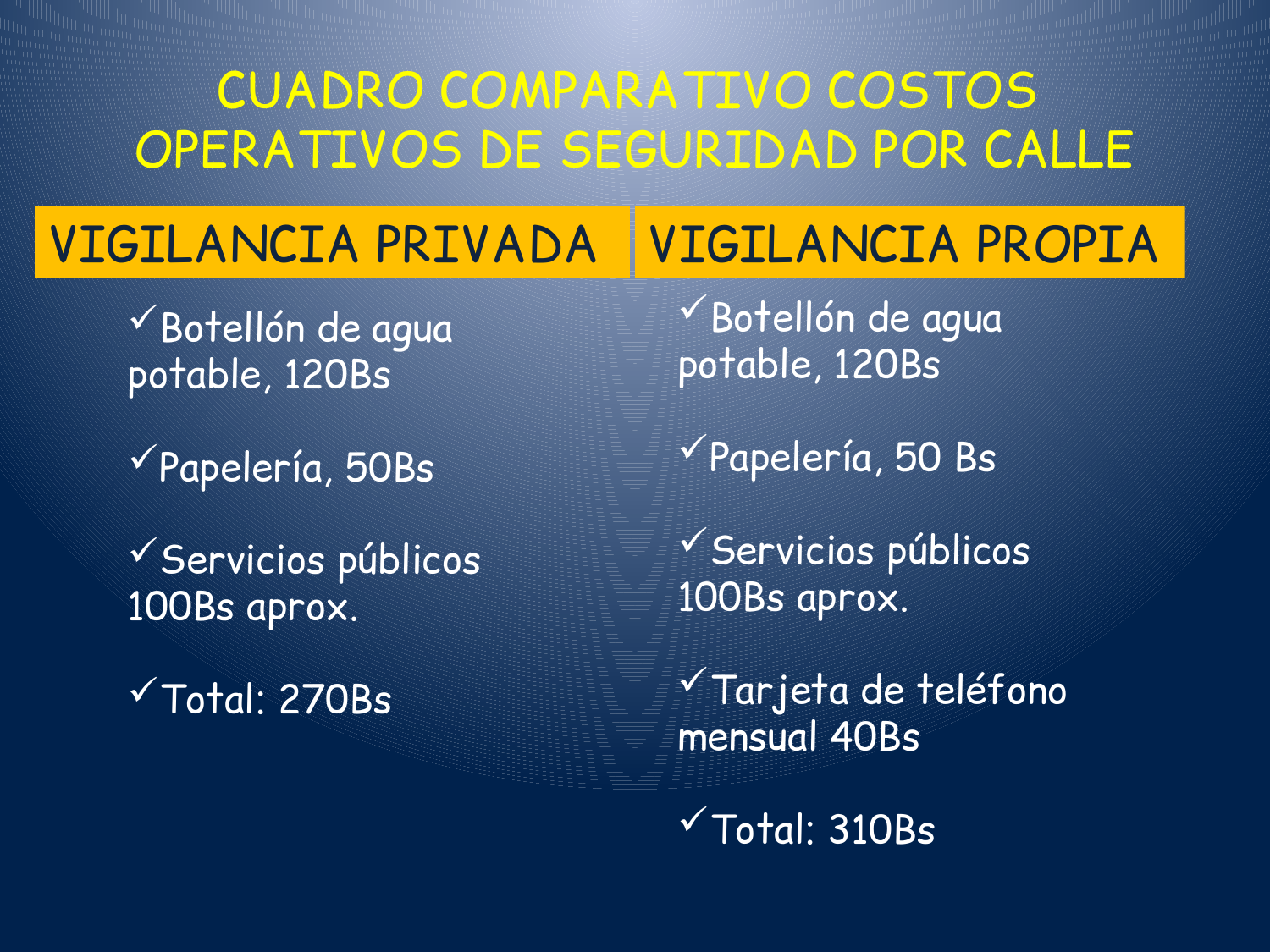

# CUADRO COMPARATIVO COSTOS OPERATIVOS DE SEGURIDAD POR CALLE
VIGILANCIA PRIVADA
VIGILANCIA PROPIA
Botellón de agua potable, 120Bs

Papelería, 50 Bs

Servicios públicos 100Bs aprox.

Tarjeta de teléfono mensual 40Bs

Total: 310Bs

Botellón de agua potable, 120Bs

Papelería, 50Bs

Servicios públicos 100Bs aprox.

Total: 270Bs